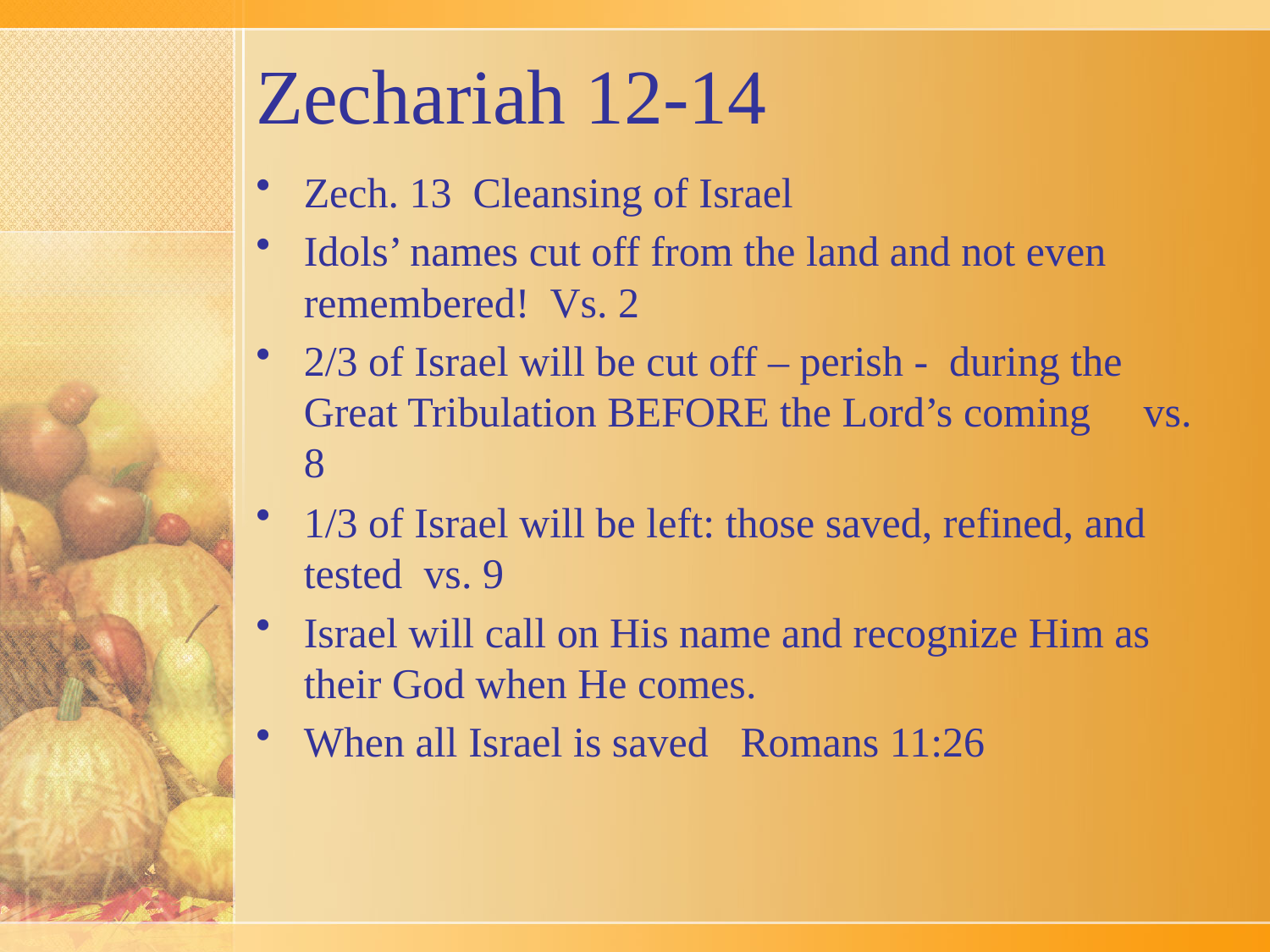

# Zechariah 12-14
Zech. 13  Cleansing of Israel
Idols’ names cut off from the land and not even remembered!  Vs. 2
2/3 of Israel will be cut off – perish -  during the Great Tribulation BEFORE the Lord’s coming     vs. 8
1/3 of Israel will be left: those saved, refined, and tested  vs. 9
Israel will call on His name and recognize Him as their God when He comes.
When all Israel is saved   Romans 11:26